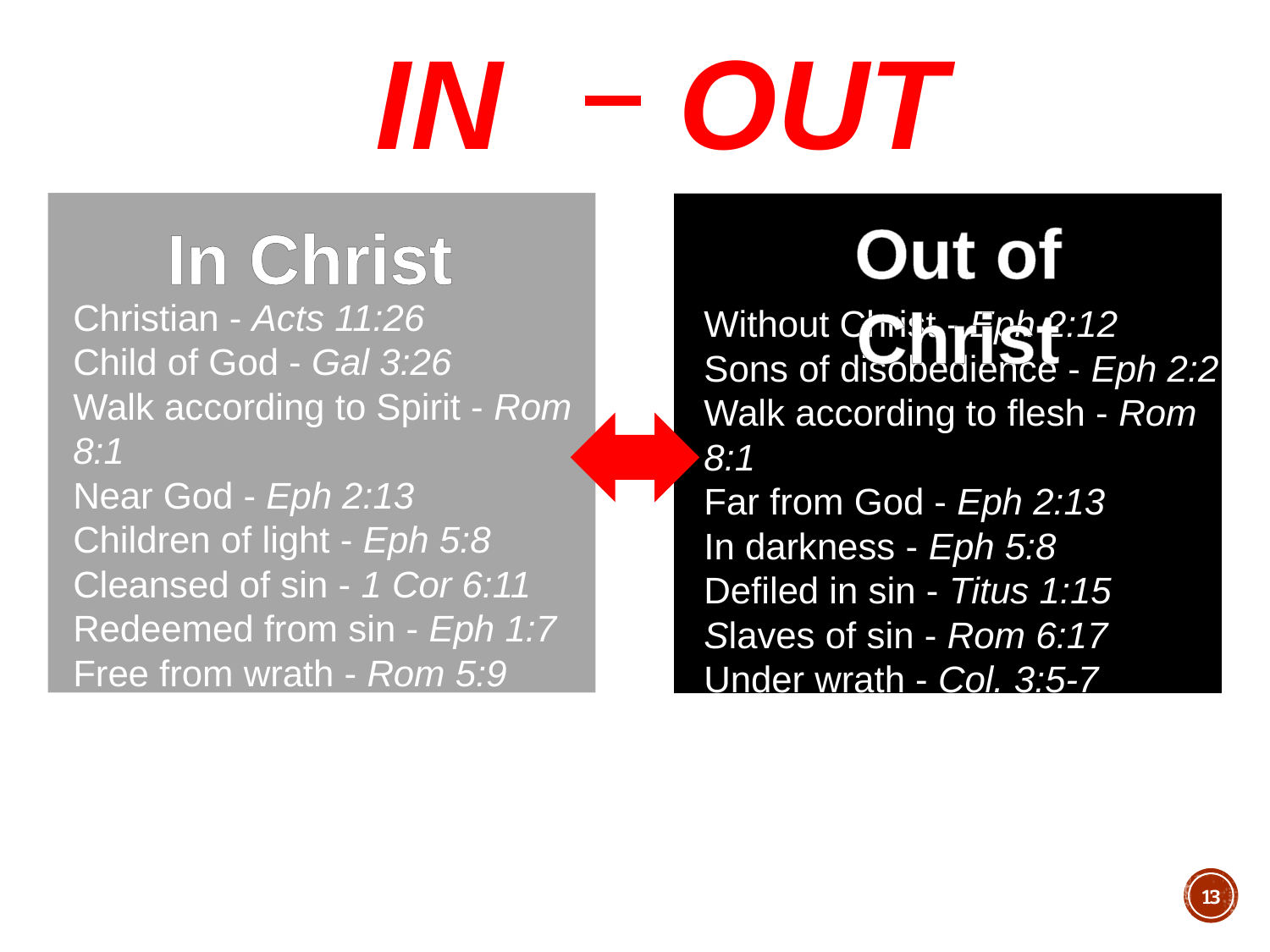

IN     OUT

Out of Christ
In Christ
Christian - Acts 11:26
Child of God - Gal 3:26
Walk according to Spirit - Rom 8:1
Near God - Eph 2:13
Children of light - Eph 5:8
Cleansed of sin - 1 Cor 6:11
Redeemed from sin - Eph 1:7
Free from wrath - Rom 5:9
Without Christ - Eph 2:12
Sons of disobedience - Eph 2:2
Walk according to flesh - Rom 8:1
Far from God - Eph 2:13
In darkness - Eph 5:8
Defiled in sin - Titus 1:15
Slaves of sin - Rom 6:17
Under wrath - Col. 3:5-7

13